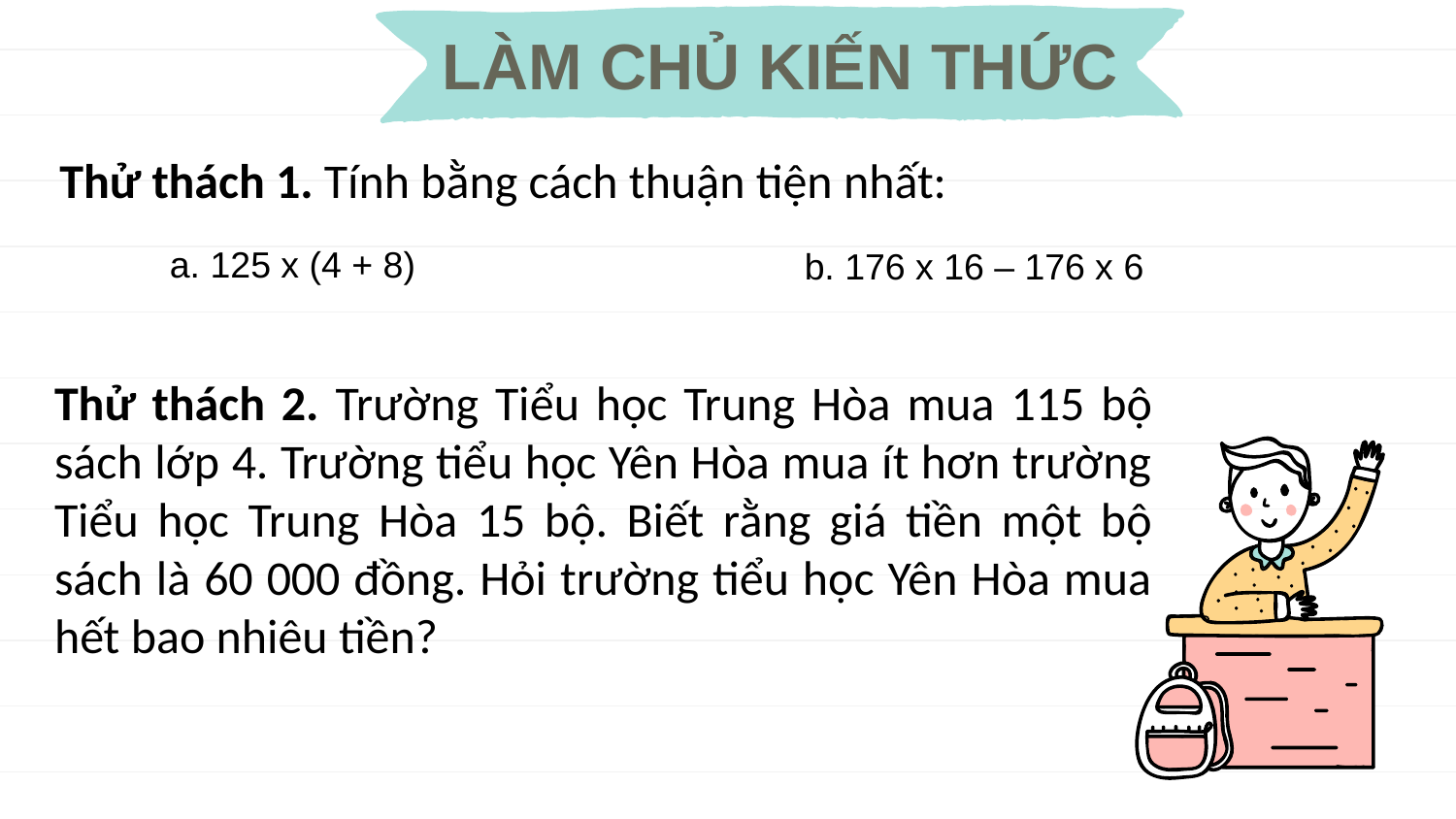

LÀM CHỦ KIẾN THỨC
Thử thách 1. Tính bằng cách thuận tiện nhất:
a. 125 x (4 + 8)
b. 176 x 16 – 176 x 6
Thử thách 2. Trường Tiểu học Trung Hòa mua 115 bộ sách lớp 4. Trường tiểu học Yên Hòa mua ít hơn trường Tiểu học Trung Hòa 15 bộ. Biết rằng giá tiền một bộ sách là 60 000 đồng. Hỏi trường tiểu học Yên Hòa mua hết bao nhiêu tiền?